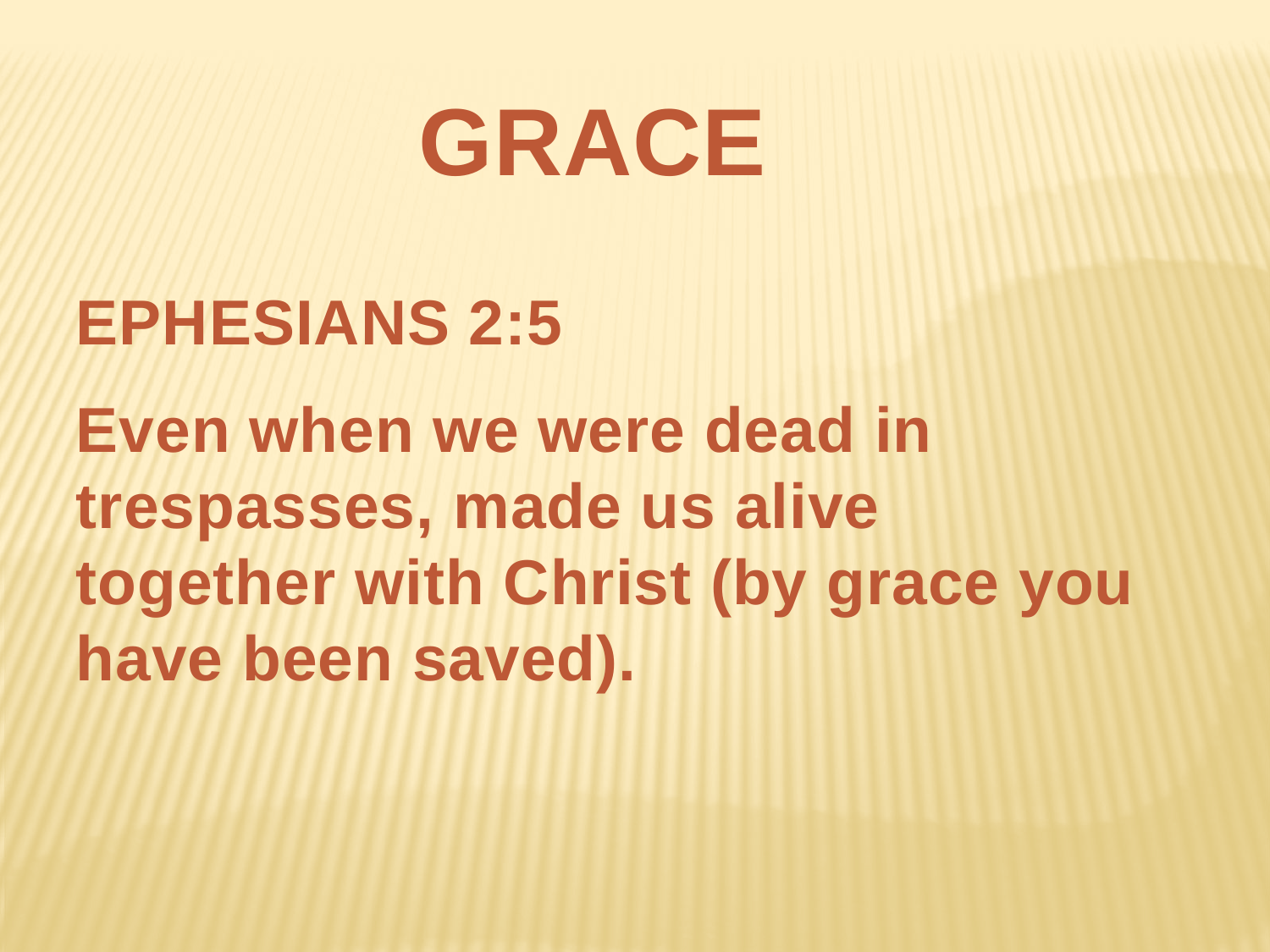

GRACE
EPHESIANS 2:5
Even when we were dead in trespasses, made us alive together with Christ (by grace you have been saved).